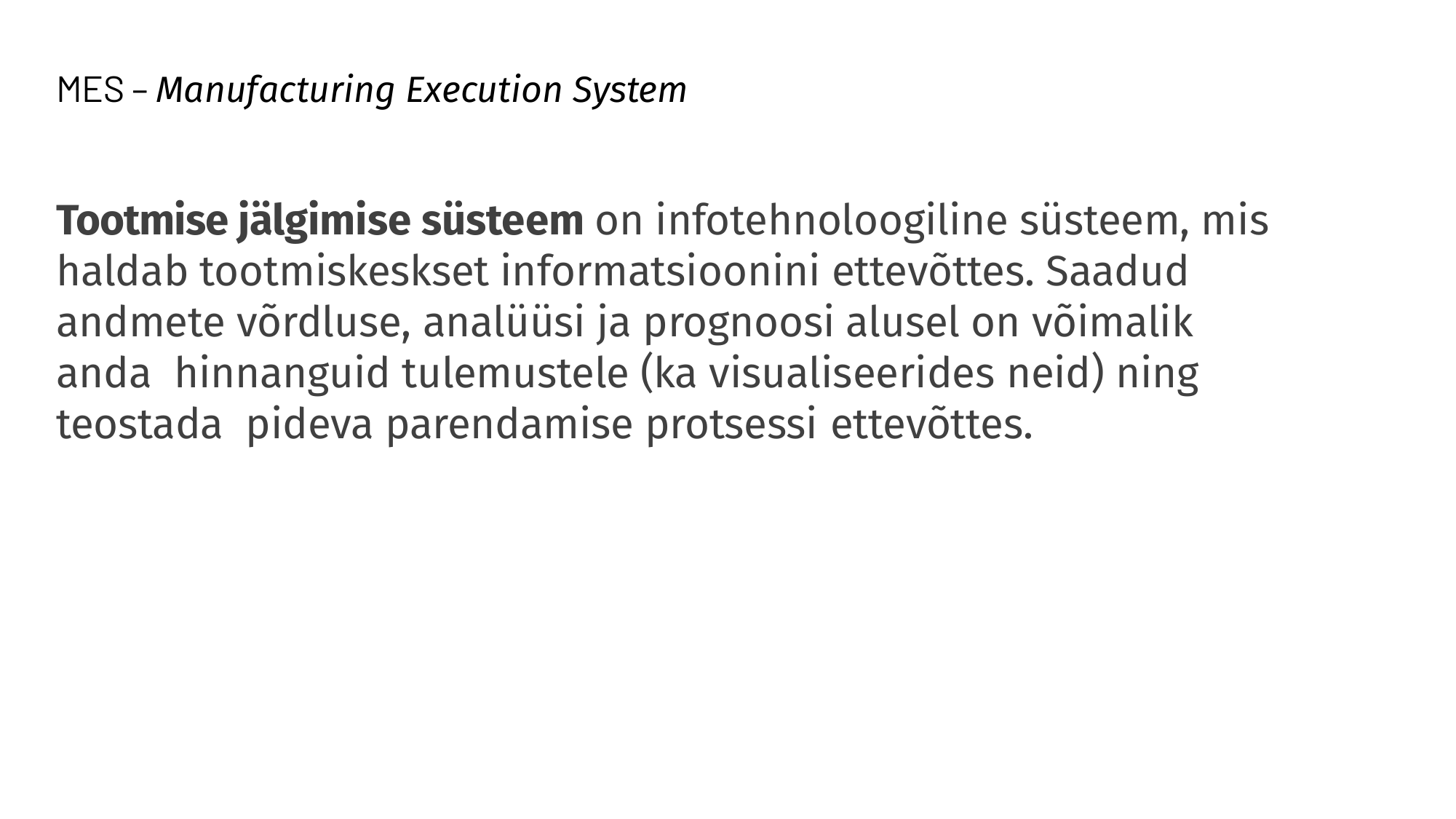

# MES – Manufacturing Execution System
Tootmise jälgimise süsteem on infotehnoloogiline süsteem, mis  haldab tootmiskeskset informatsioonini ettevõttes. Saadud  andmete võrdluse, analüüsi ja prognoosi alusel on võimalik anda  hinnanguid tulemustele (ka visualiseerides neid) ning teostada  pideva parendamise protsessi ettevõttes.